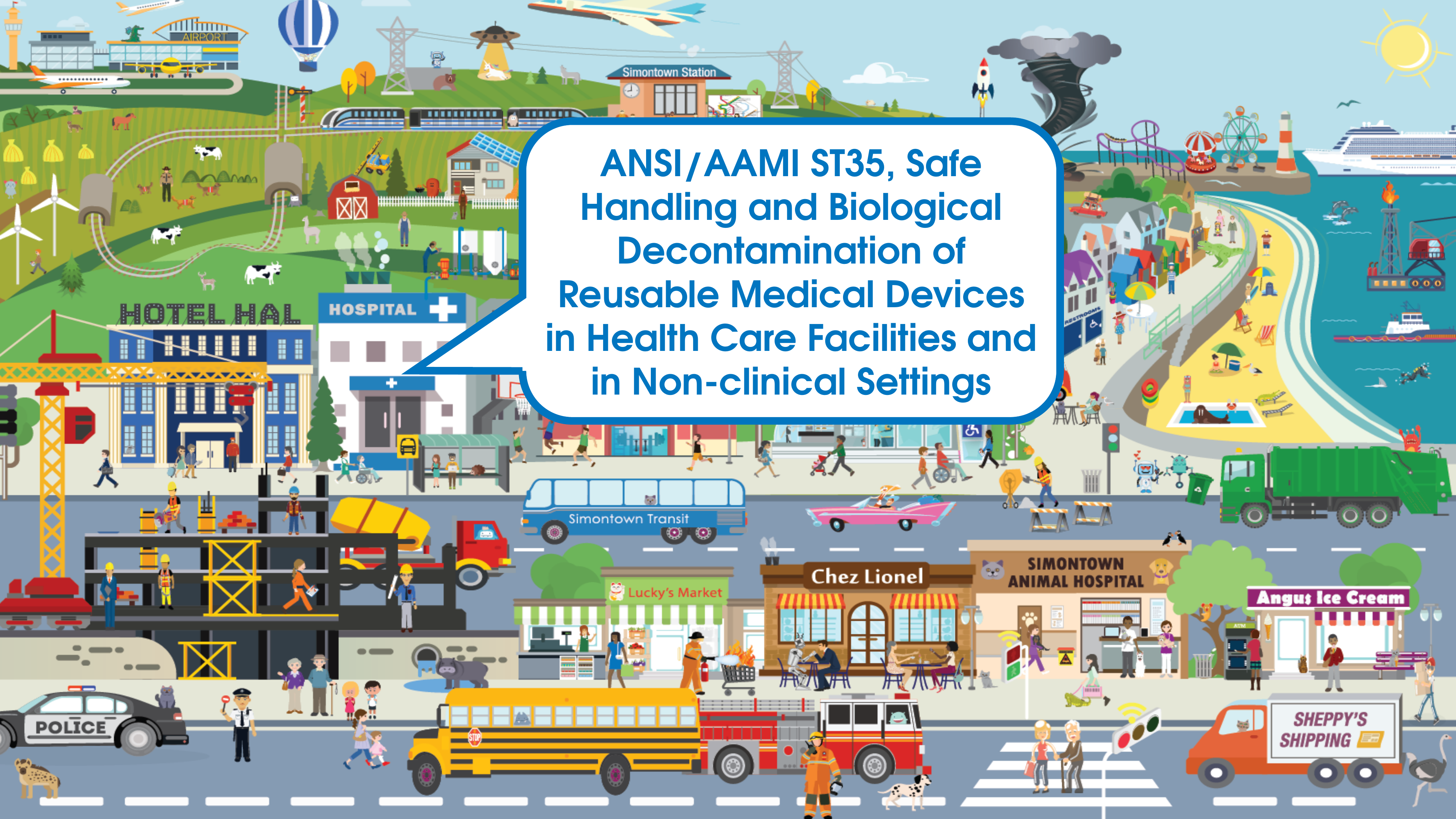

ANSI/AAMI ST35, Safe Handling and Biological Decontamination of Reusable Medical Devices in Health Care Facilities and in Non-clinical Settings